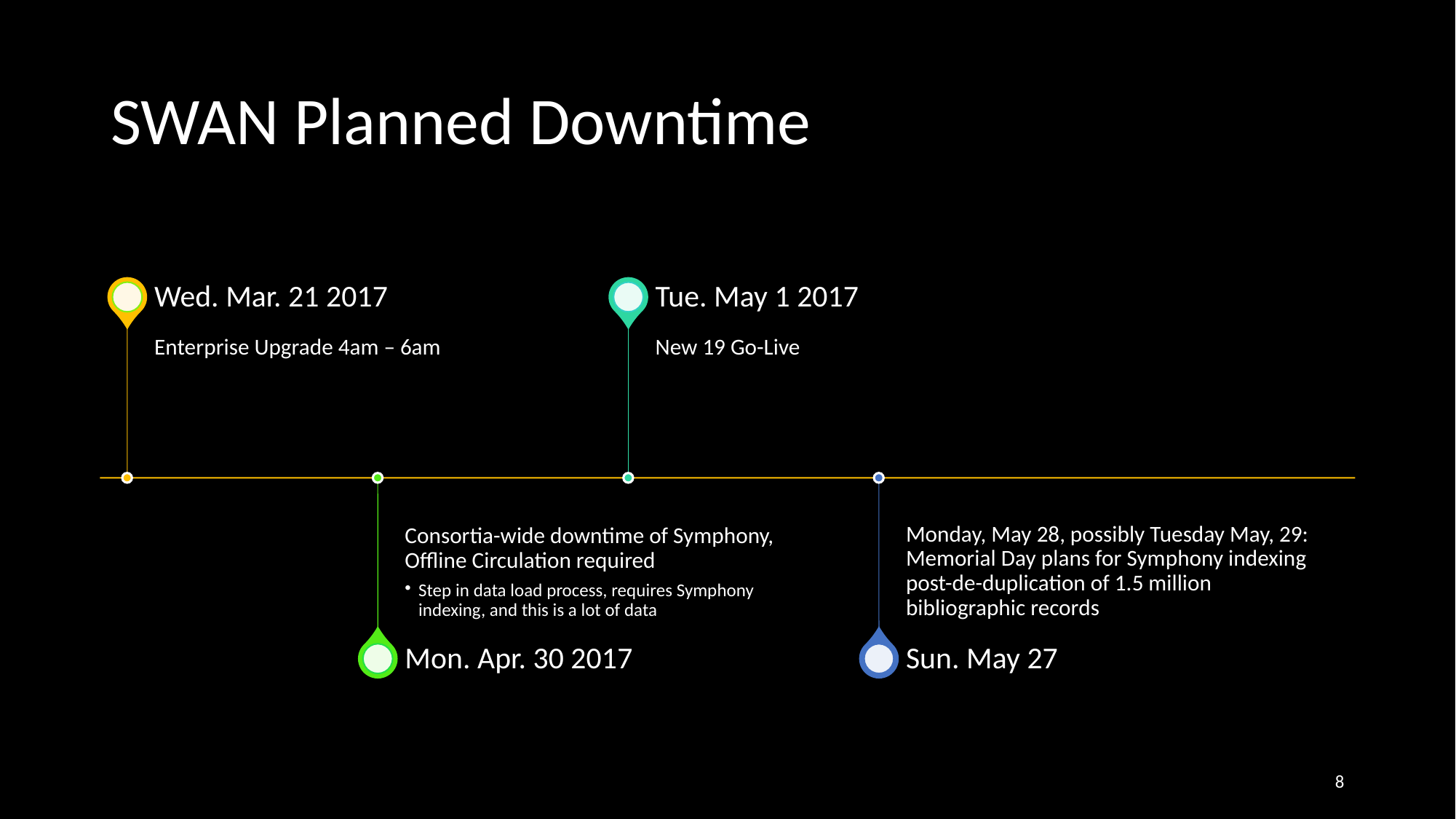

# SWAN Planned Downtime
Enterprise Upgrade 4am – 6am
Wed. Mar. 21 2017
Consortia-wide downtime of Symphony, Offline Circulation required
Step in data load process, requires Symphony indexing, and this is a lot of data
Mon. Apr. 30 2017
New 19 Go-Live
Tue. May 1 2017
Monday, May 28, possibly Tuesday May, 29: Memorial Day plans for Symphony indexing post-de-duplication of 1.5 million bibliographic records
Sun. May 27
8